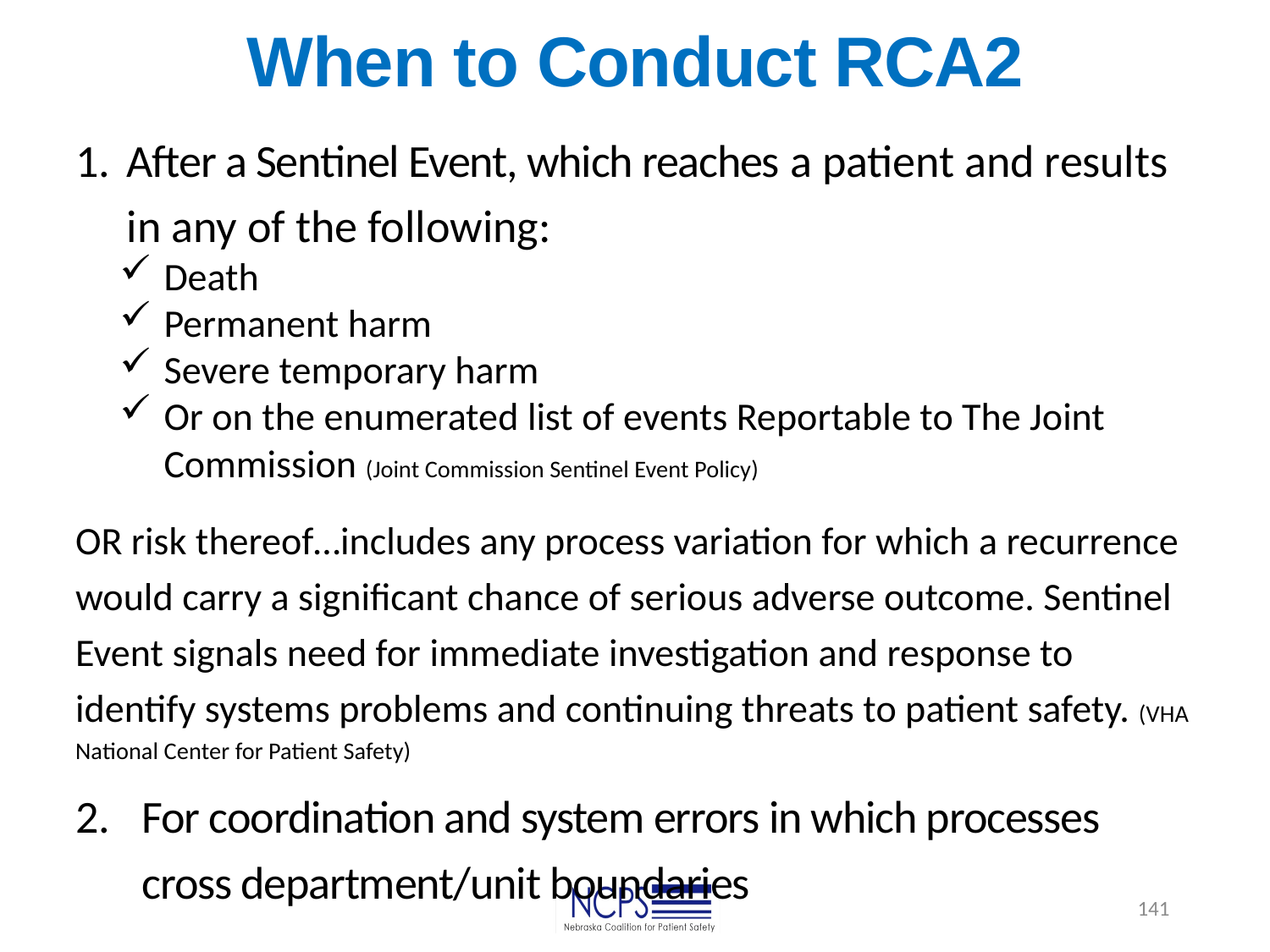

# When to Conduct RCA2
After a Sentinel Event, which reaches a patient and results in any of the following:
Death
Permanent harm
Severe temporary harm
Or on the enumerated list of events Reportable to The Joint Commission (Joint Commission Sentinel Event Policy)

OR risk thereof…includes any process variation for which a recurrence would carry a significant chance of serious adverse outcome. Sentinel Event signals need for immediate investigation and response to identify systems problems and continuing threats to patient safety. (VHA National Center for Patient Safety)
For coordination and system errors in which processes cross department/unit boundaries
141